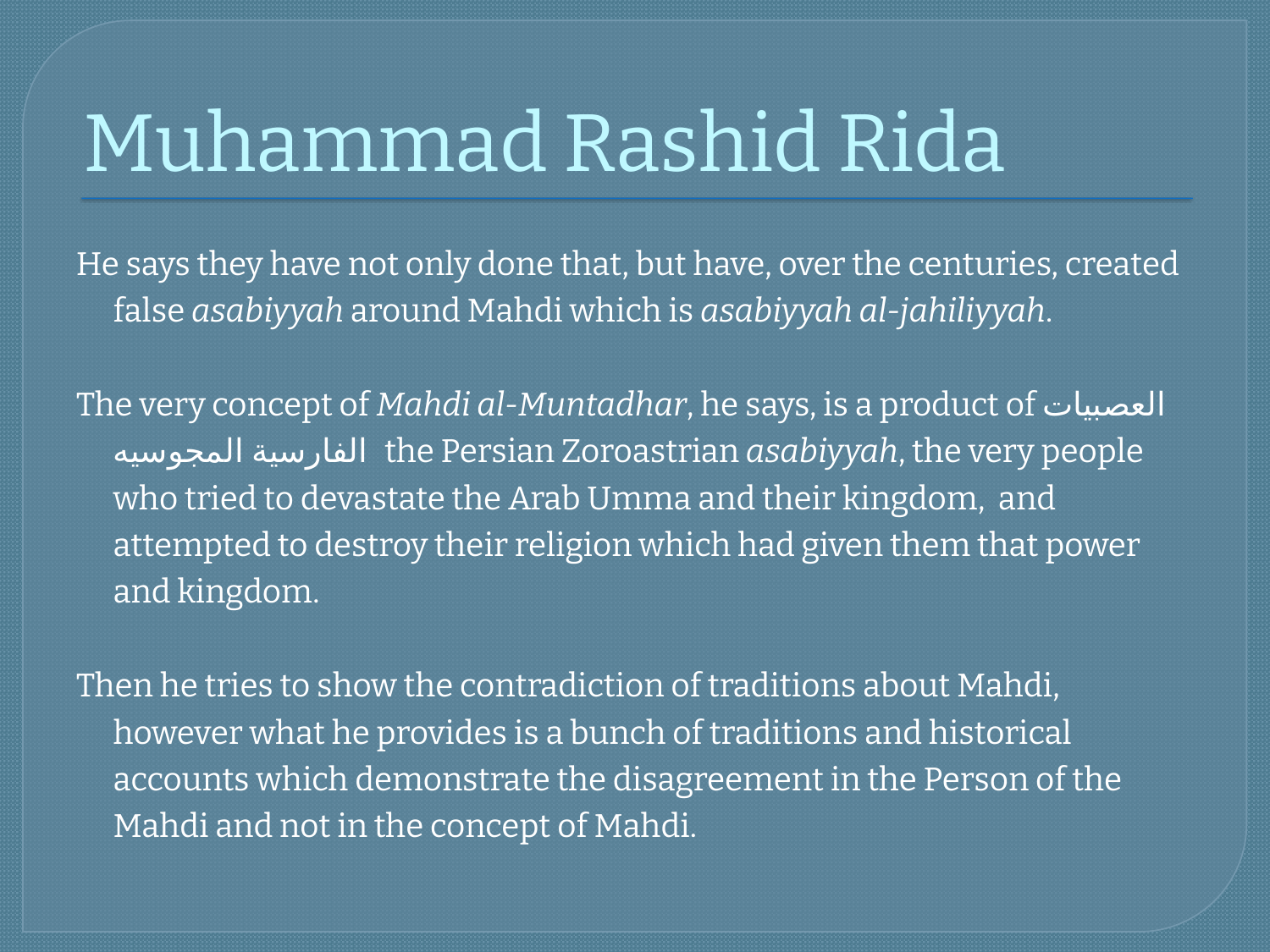

# Muhammad Rashid Rida
He says they have not only done that, but have, over the centuries, created false asabiyyah around Mahdi which is asabiyyah al-jahiliyyah.

The very concept of Mahdi al-Muntadhar, he says, is a product of العصبيات الفارسية المجوسيه  the Persian Zoroastrian asabiyyah, the very people who tried to devastate the Arab Umma and their kingdom,  and attempted to destroy their religion which had given them that power and kingdom.

Then he tries to show the contradiction of traditions about Mahdi, however what he provides is a bunch of traditions and historical accounts which demonstrate the disagreement in the Person of the Mahdi and not in the concept of Mahdi.